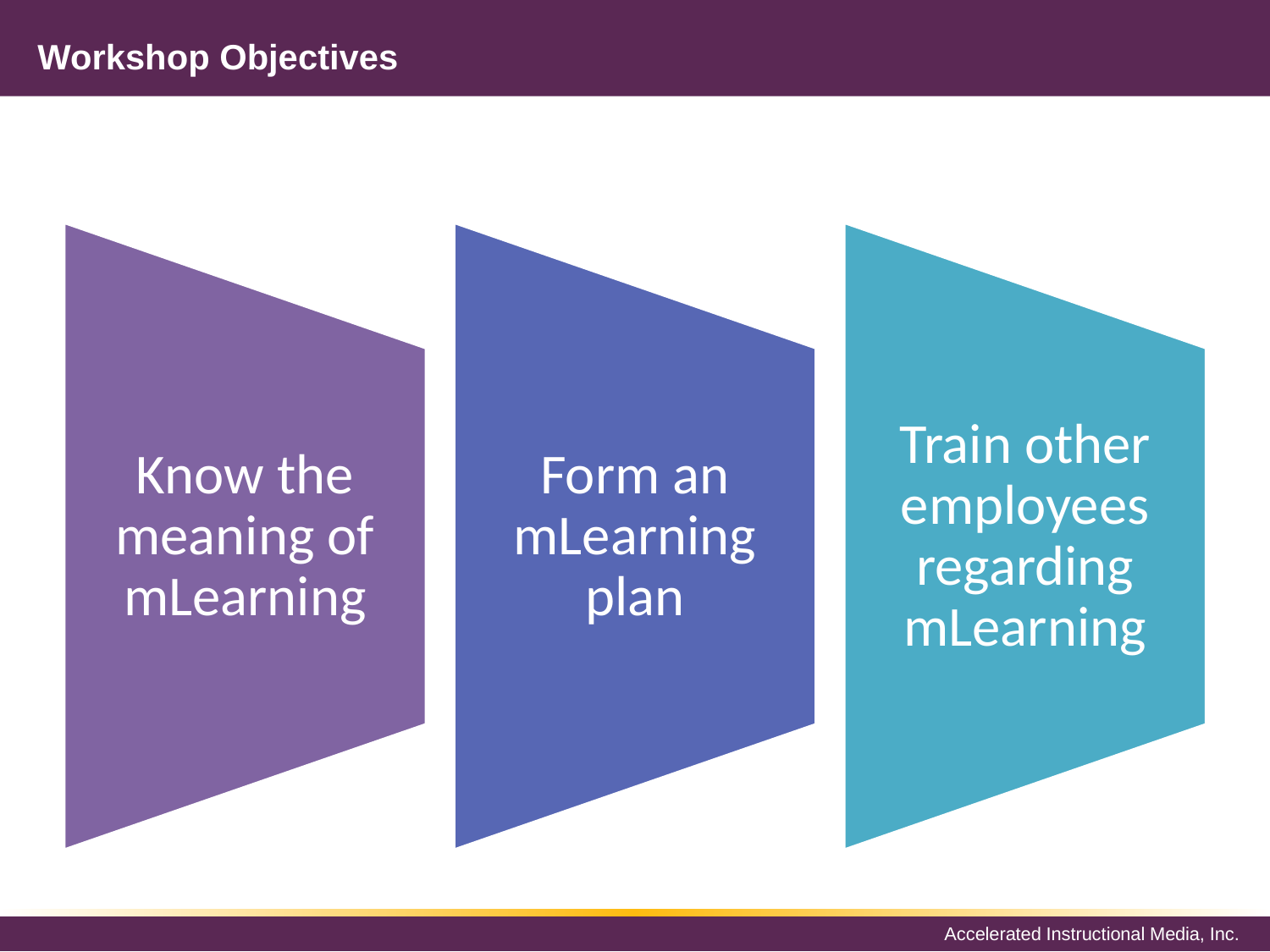

# Workshop Objectives

Know the meaning of mLearning
Form an mLearning plan
Train other employees regarding mLearning